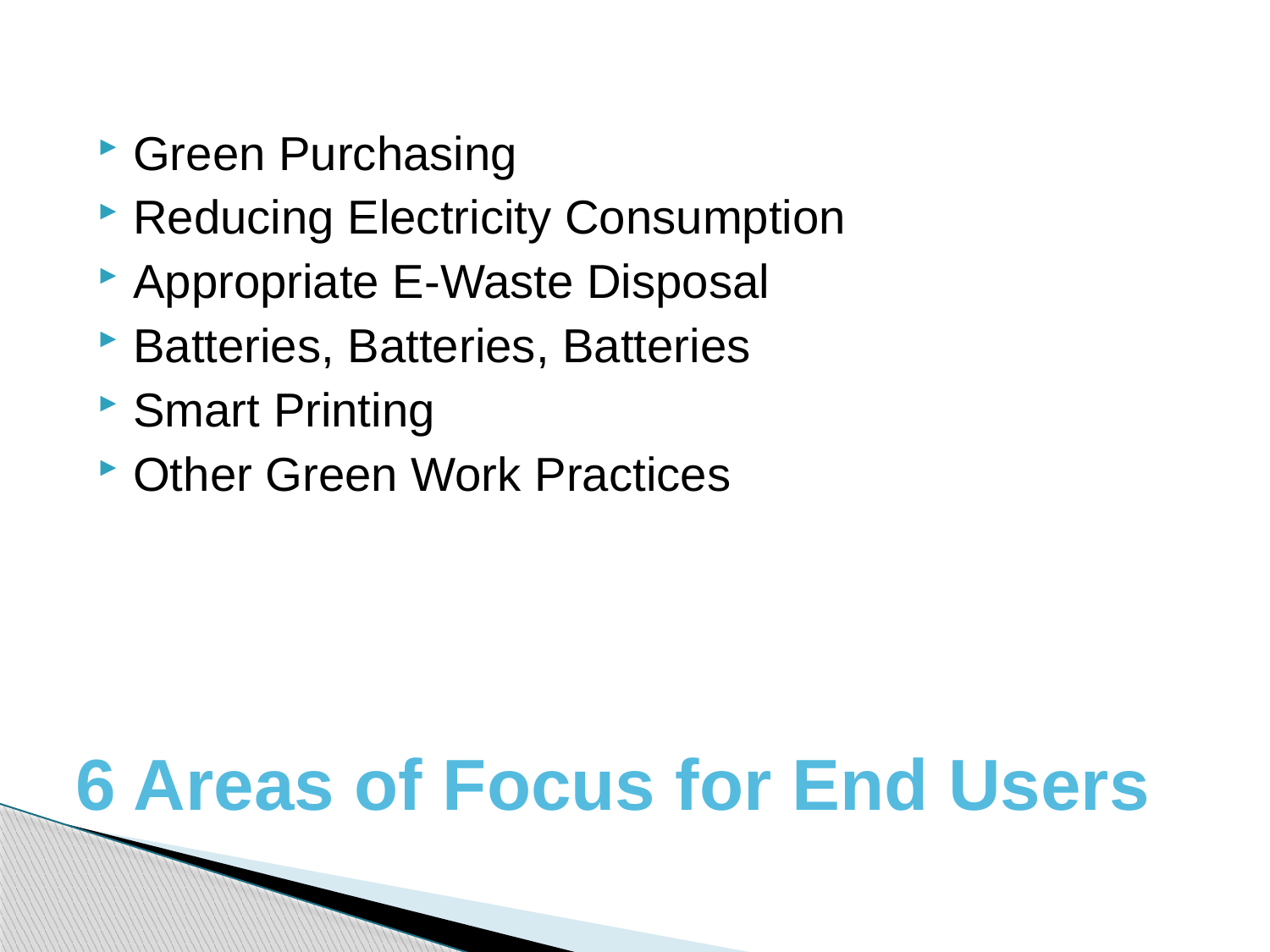

Green Purchasing
Reducing Electricity Consumption
Appropriate E-Waste Disposal
Batteries, Batteries, Batteries
Smart Printing
Other Green Work Practices
# 6 Areas of Focus for End Users